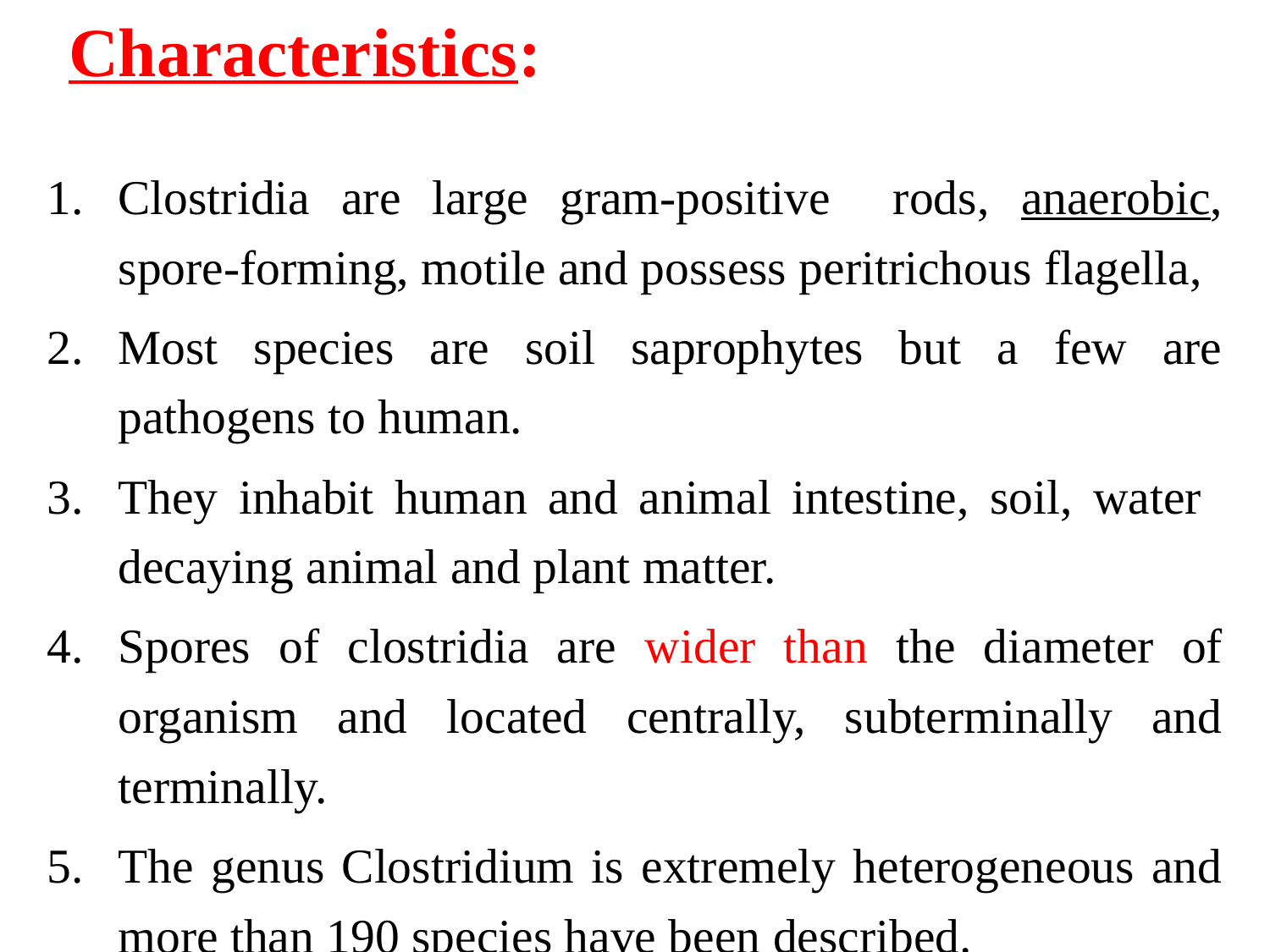

# Characteristics:

Clostridia are large gram-positive  rods, anaerobic, spore-forming, motile and possess peritrichous flagella,
Most species are soil saprophytes but a few are pathogens to human.
They inhabit human and animal intestine, soil, water  decaying animal and plant matter.
Spores of clostridia are wider than the diameter of organism and located centrally, subterminally and terminally.
The genus Clostridium is extremely heterogeneous and more than 190 species have been described.